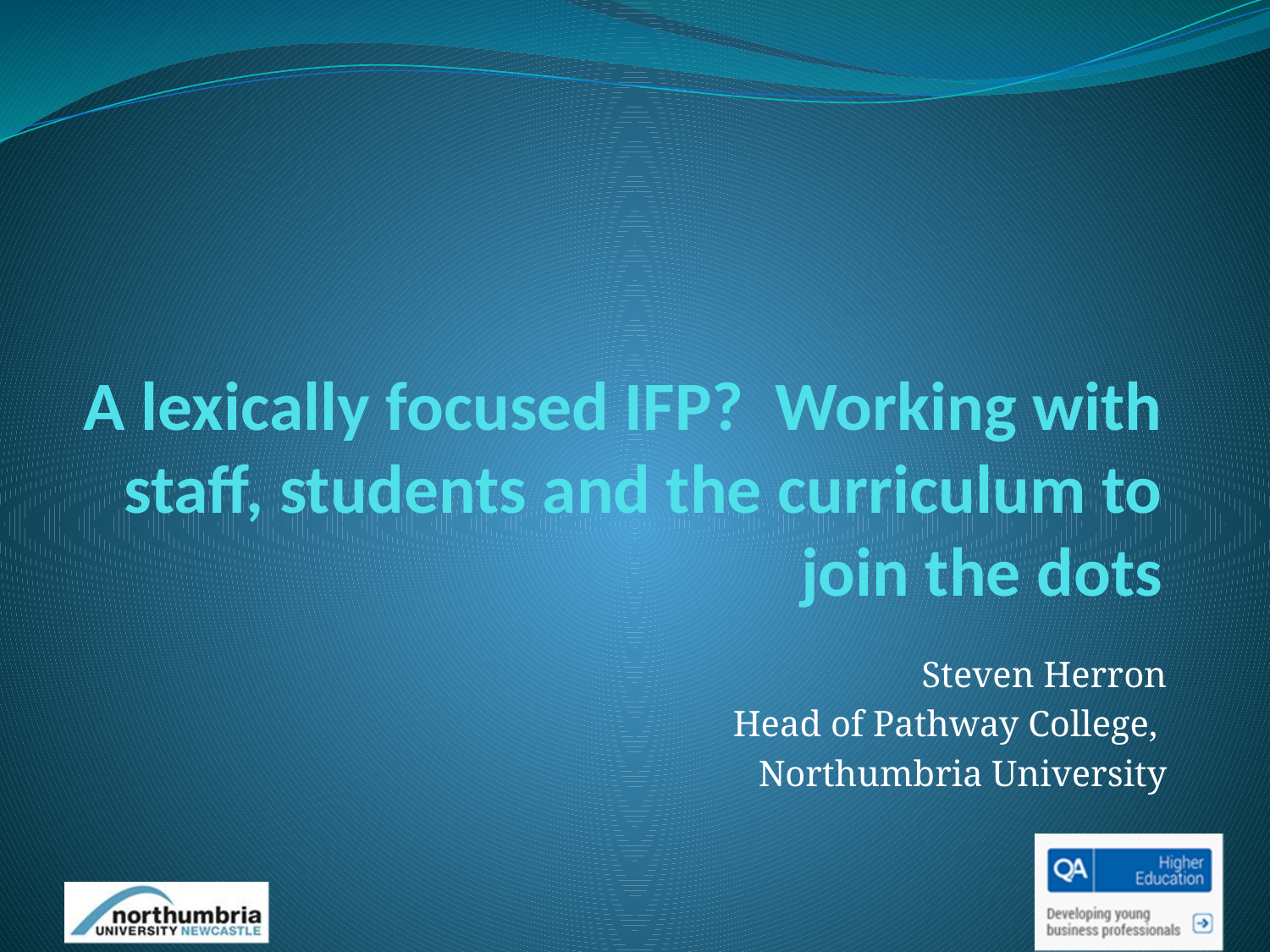

# A lexically focused IFP?  Working with staff, students and the curriculum to join the dots
Steven Herron
Head of Pathway College,
Northumbria University